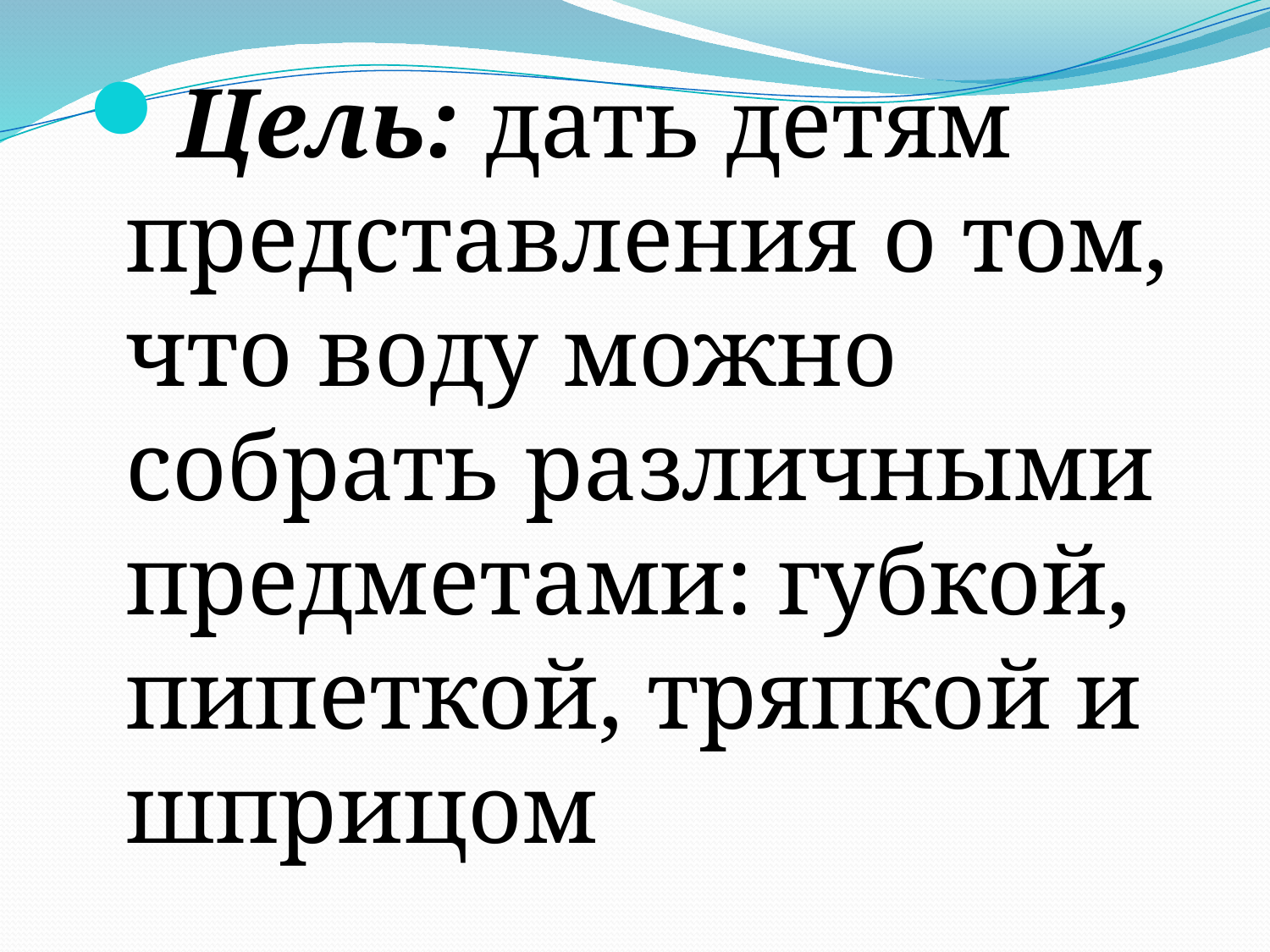

Цель: дать детям представления о том, что воду можно собрать различными предметами: губкой, пипеткой, тряпкой и шприцом